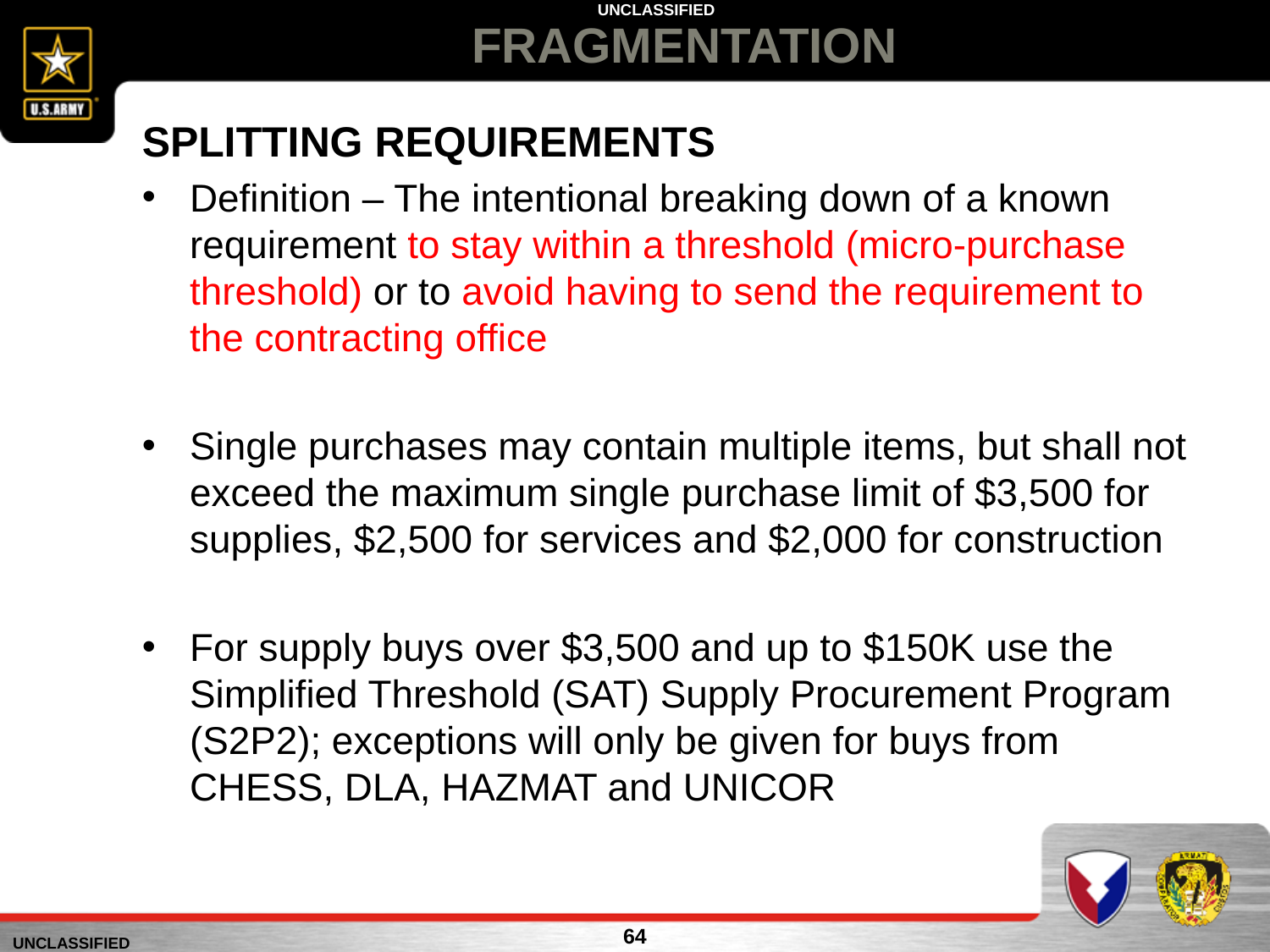

# FRAGMENTATION
SPLITTING REQUIREMENTS
Definition – The intentional breaking down of a known requirement to stay within a threshold (micro-purchase threshold) or to avoid having to send the requirement to the contracting office

Single purchases may contain multiple items, but shall not exceed the maximum single purchase limit of $3,500 for supplies, $2,500 for services and $2,000 for construction

For supply buys over $3,500 and up to $150K use the Simplified Threshold (SAT) Supply Procurement Program (S2P2); exceptions will only be given for buys from CHESS, DLA, HAZMAT and UNICOR
64